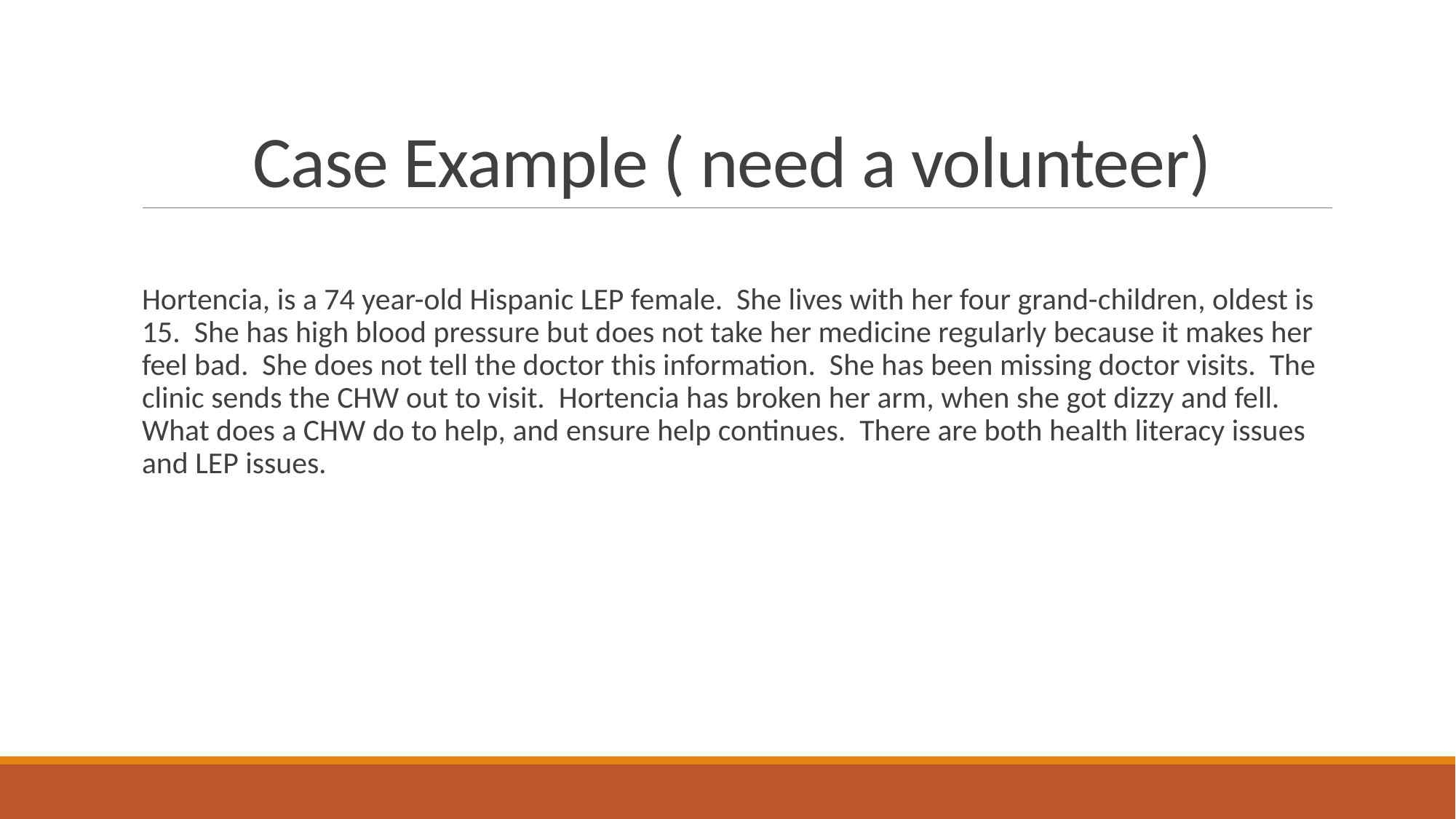

# Case Example ( need a volunteer)

Hortencia, is a 74 year-old Hispanic LEP female.  She lives with her four grand-children, oldest is 15.  She has high blood pressure but does not take her medicine regularly because it makes her feel bad.  She does not tell the doctor this information.  She has been missing doctor visits.  The clinic sends the CHW out to visit.  Hortencia has broken her arm, when she got dizzy and fell.  What does a CHW do to help, and ensure help continues.  There are both health literacy issues and LEP issues.